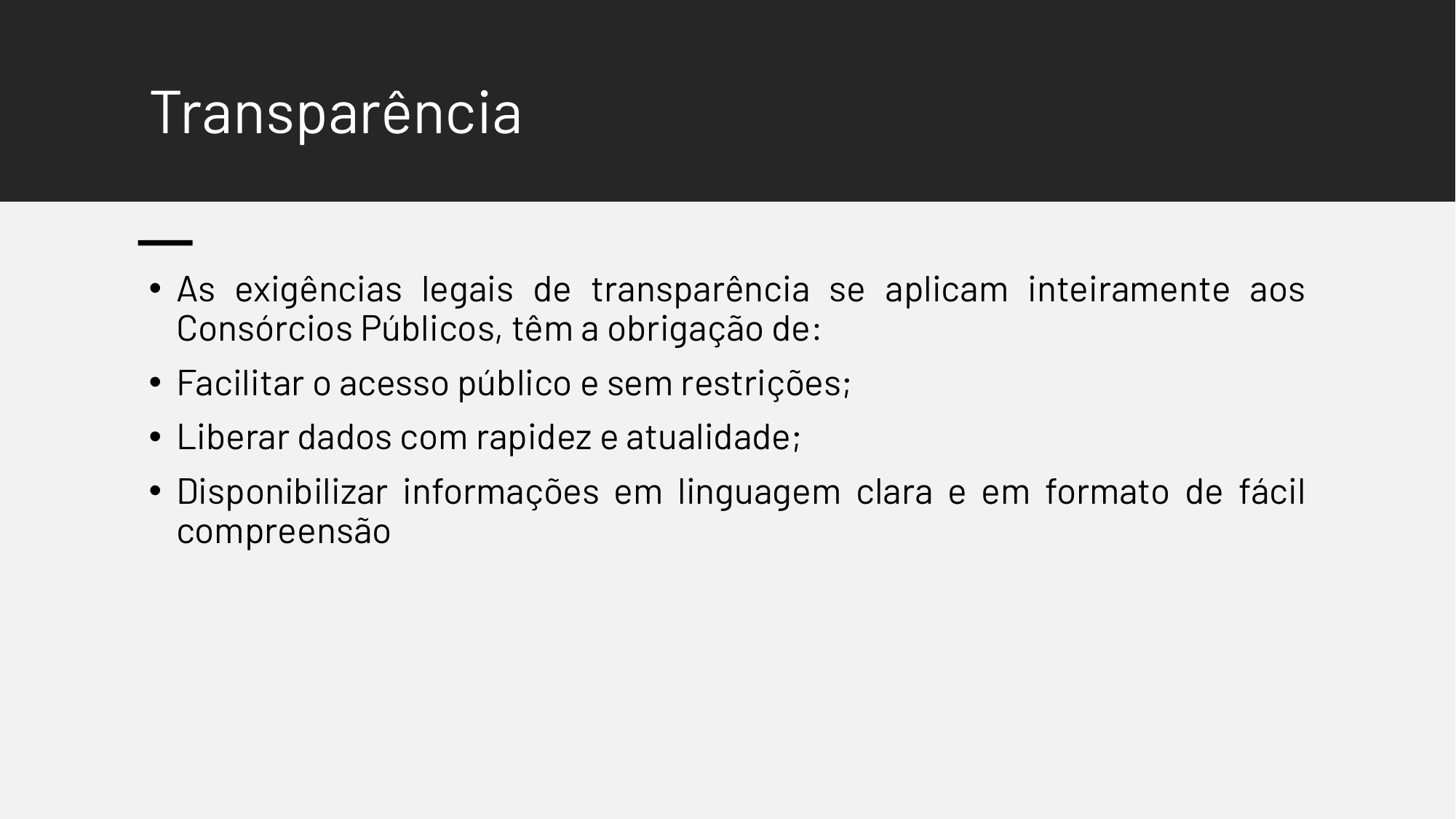

# Transparência

As exigências legais de transparência se aplicam inteiramente aos Consórcios Públicos, têm a obrigação de:
Facilitar o acesso público e sem restrições;
Liberar dados com rapidez e atualidade;
Disponibilizar informações em linguagem clara e em formato de fácil compreensão